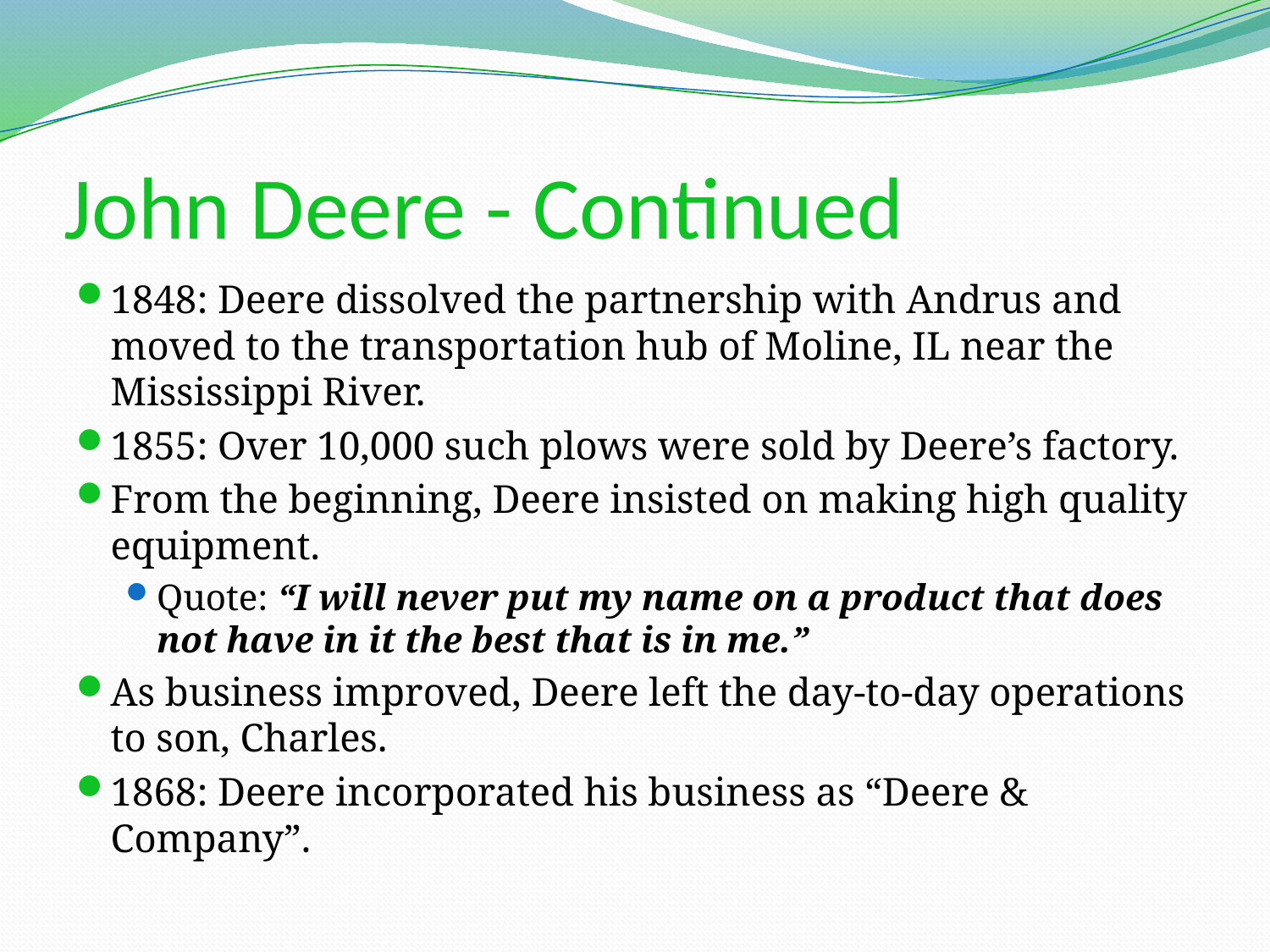

# John Deere - Continued
1848: Deere dissolved the partnership with Andrus and moved to the transportation hub of Moline, IL near the Mississippi River.
1855: Over 10,000 such plows were sold by Deere’s factory.
From the beginning, Deere insisted on making high quality equipment.
Quote: “I will never put my name on a product that does not have in it the best that is in me.”
As business improved, Deere left the day-to-day operations to son, Charles.
1868: Deere incorporated his business as “Deere & Company”.